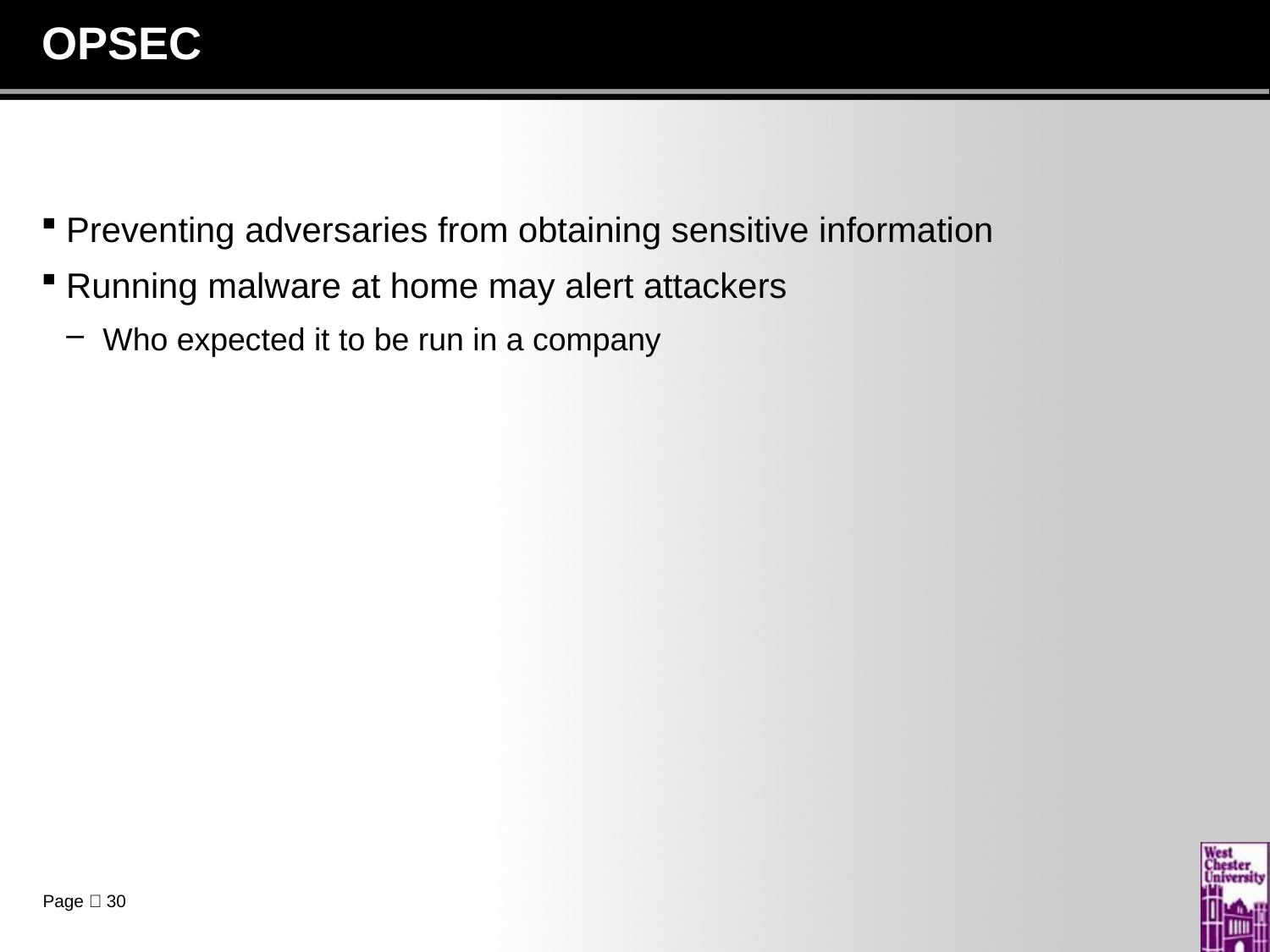

# OPSEC
Preventing adversaries from obtaining sensitive information
Running malware at home may alert attackers
Who expected it to be run in a company